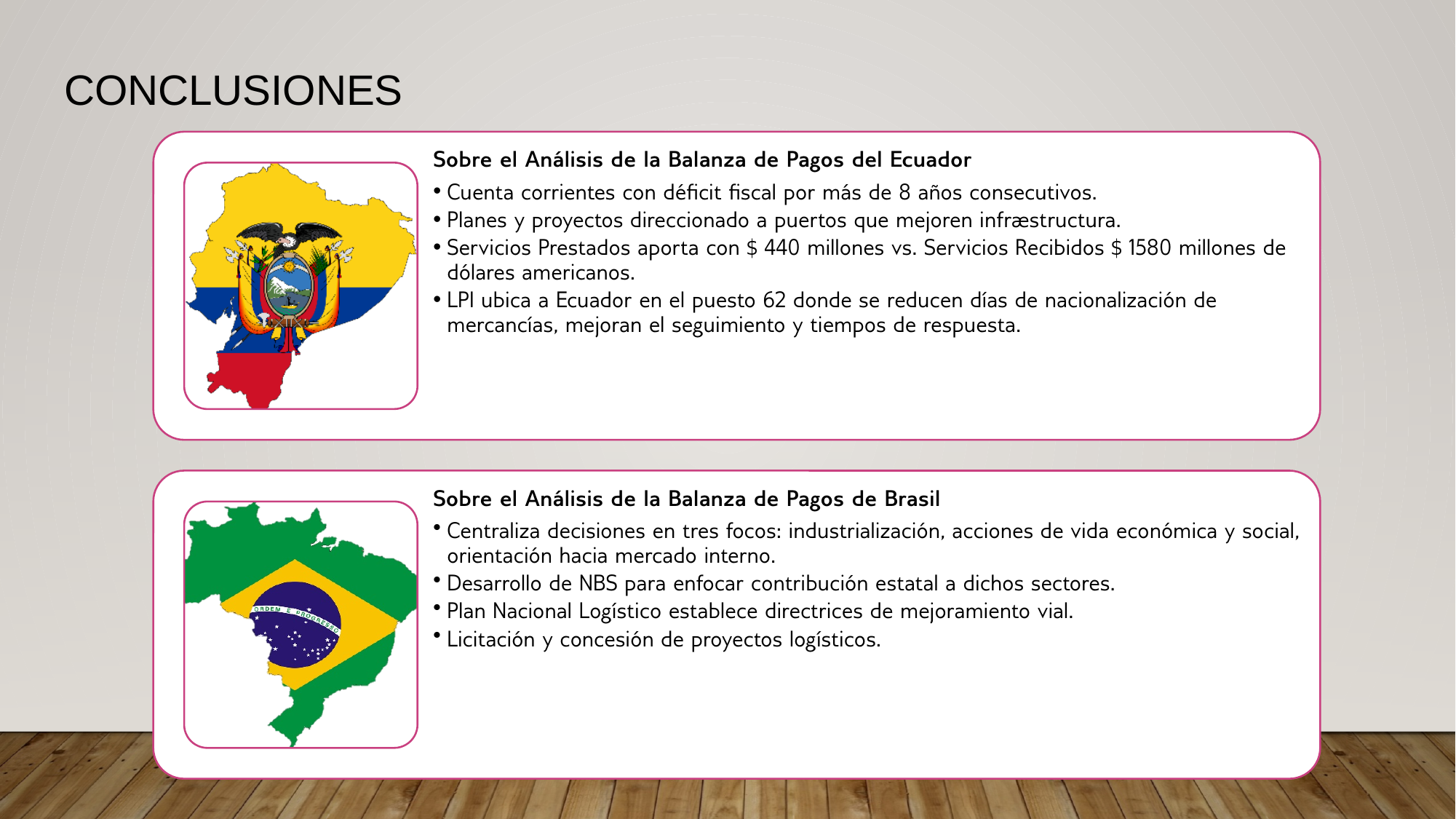

CONCLUSIONES
Sobre el Análisis de la Balanza de Pagos del Ecuador
Cuenta corrientes con déficit fiscal por más de 8 años consecutivos.
Planes y proyectos direccionado a puertos que mejoren infraestructura.
Servicios Prestados aporta con $ 440 millones vs. Servicios Recibidos $ 1580 millones de dólares americanos.
LPI ubica a Ecuador en el puesto 62 donde se reducen días de nacionalización de mercancías, mejoran el seguimiento y tiempos de respuesta.
Sobre el Análisis de la Balanza de Pagos de Brasil
Centraliza decisiones en tres focos: industrialización, acciones de vida económica y social, orientación hacia mercado interno.
Desarrollo de NBS para enfocar contribución estatal a dichos sectores.
Plan Nacional Logístico establece directrices de mejoramiento vial.
Licitación y concesión de proyectos logísticos.